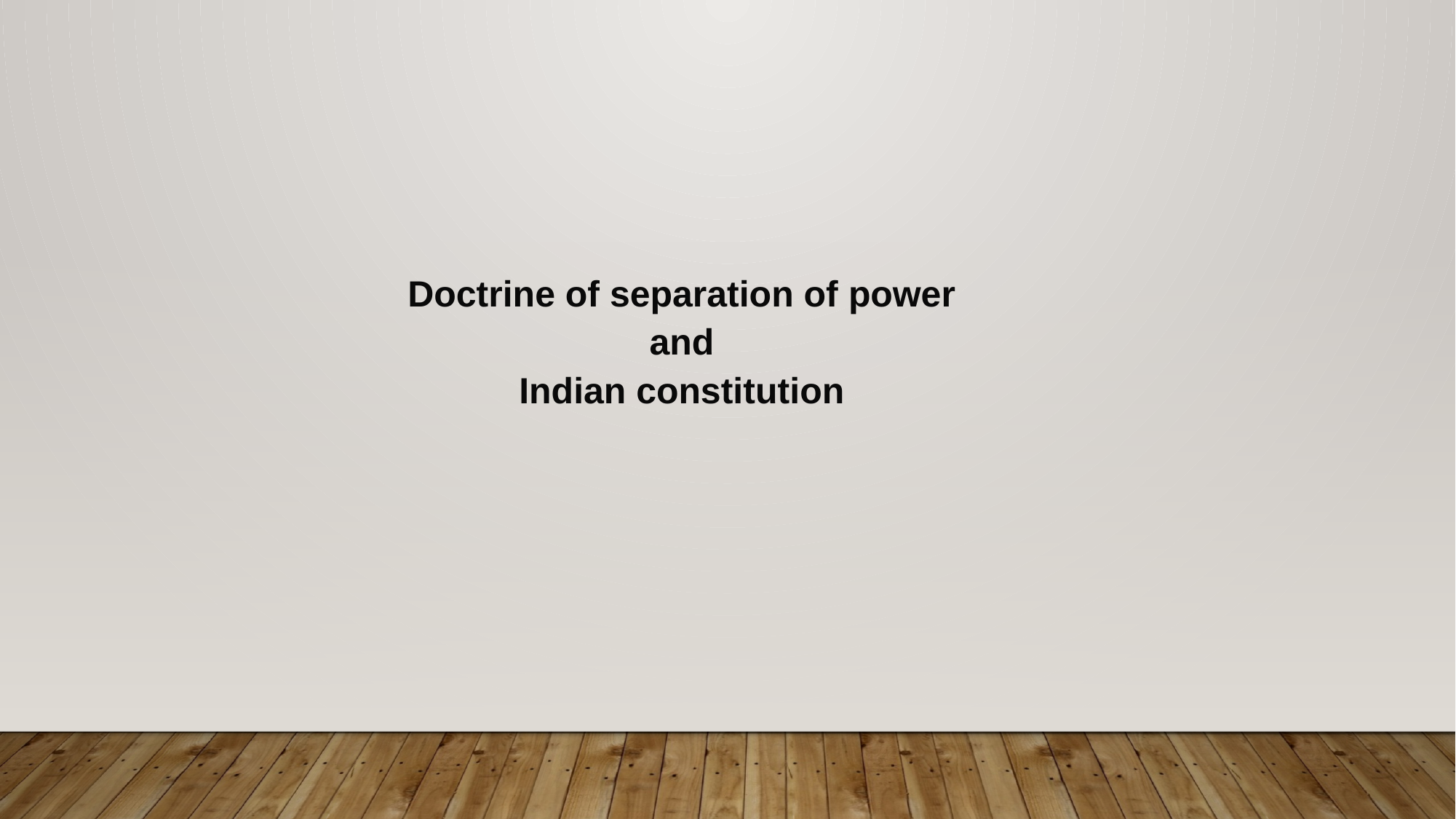

Doctrine of separation of power
 and
Indian constitution